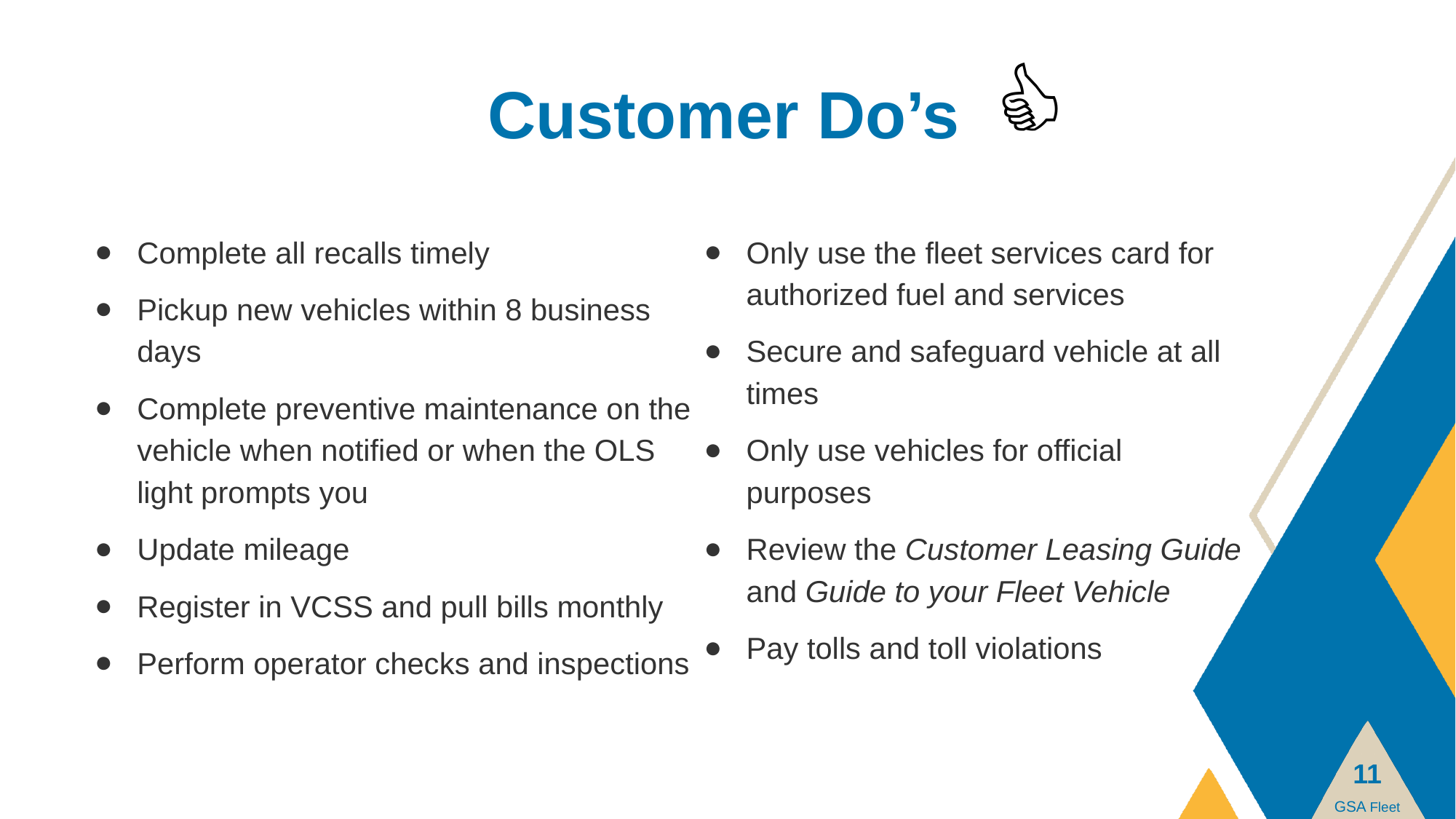

👍
# Customer Do’s
Complete all recalls timely
Pickup new vehicles within 8 business days
Complete preventive maintenance on the vehicle when notified or when the OLS light prompts you
Update mileage
Register in VCSS and pull bills monthly
Perform operator checks and inspections
Only use the fleet services card for authorized fuel and services
Secure and safeguard vehicle at all times
Only use vehicles for official purposes
Review the Customer Leasing Guide and Guide to your Fleet Vehicle
Pay tolls and toll violations
11